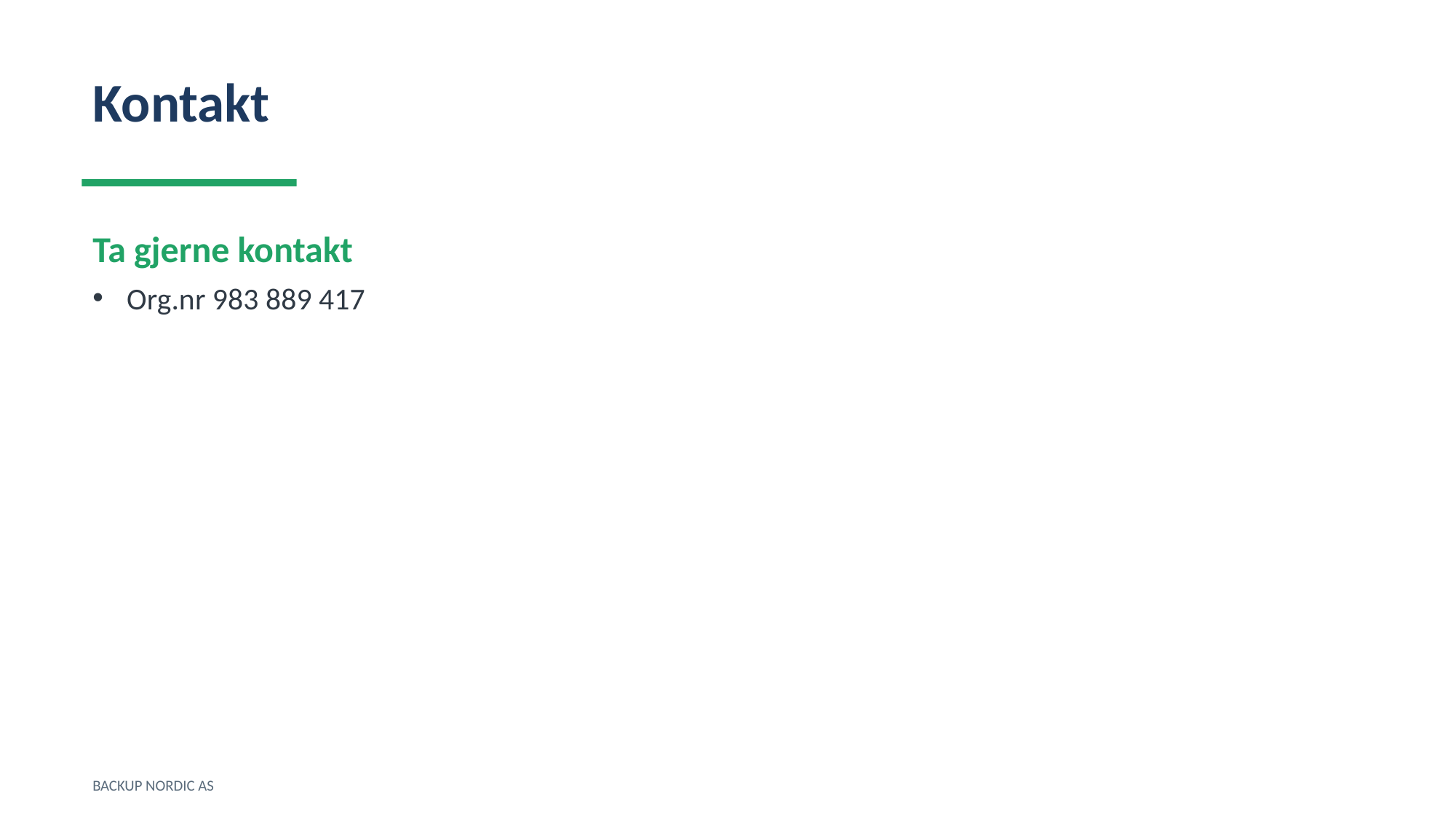

Kontakt

Ta gjerne kontakt
Org.nr 983 889 417
BACKUP NORDIC AS